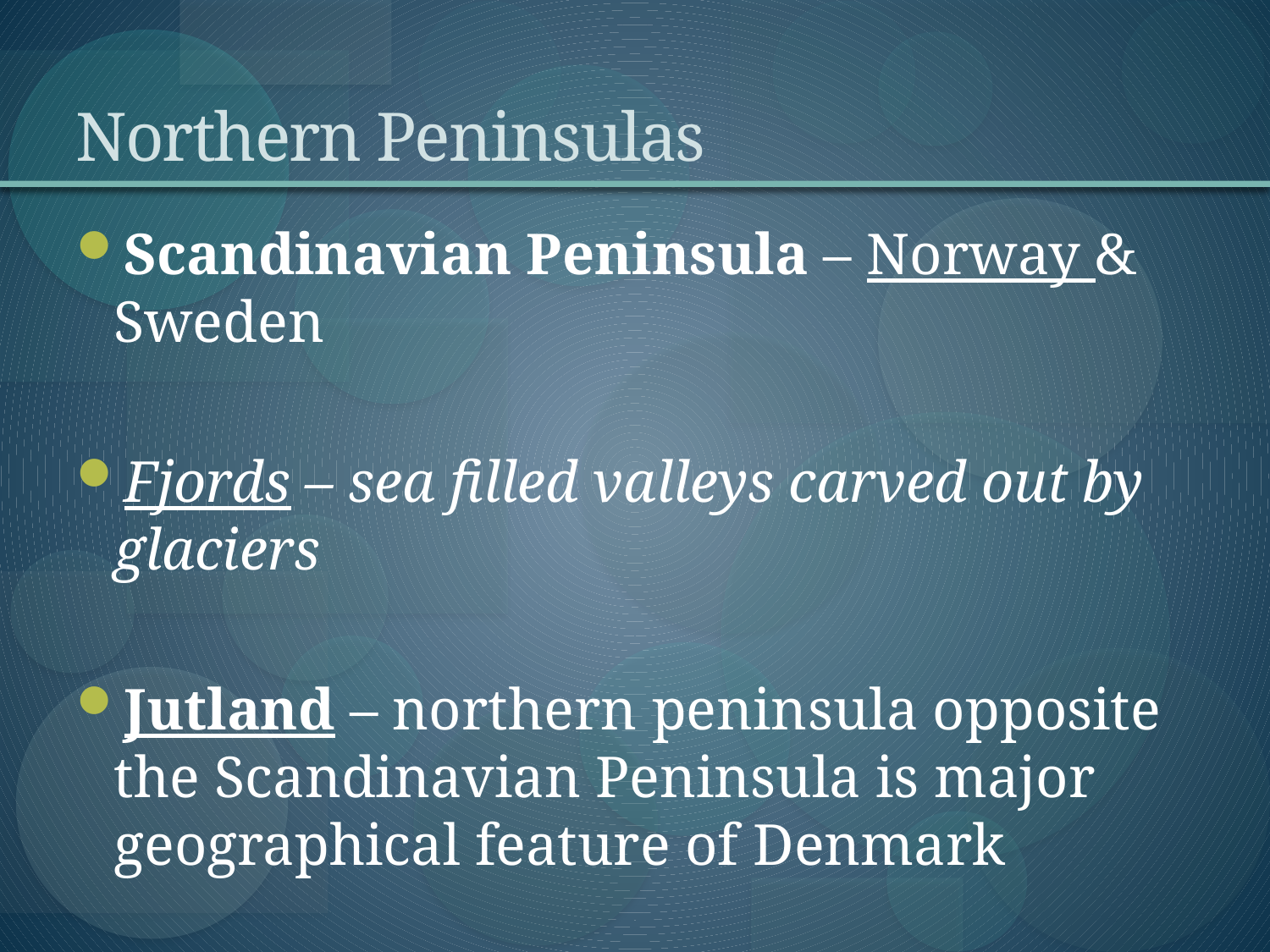

# Northern Peninsulas
Scandinavian Peninsula – Norway & Sweden

Fjords – sea filled valleys carved out by glaciers

Jutland – northern peninsula opposite the Scandinavian Peninsula is major geographical feature of Denmark